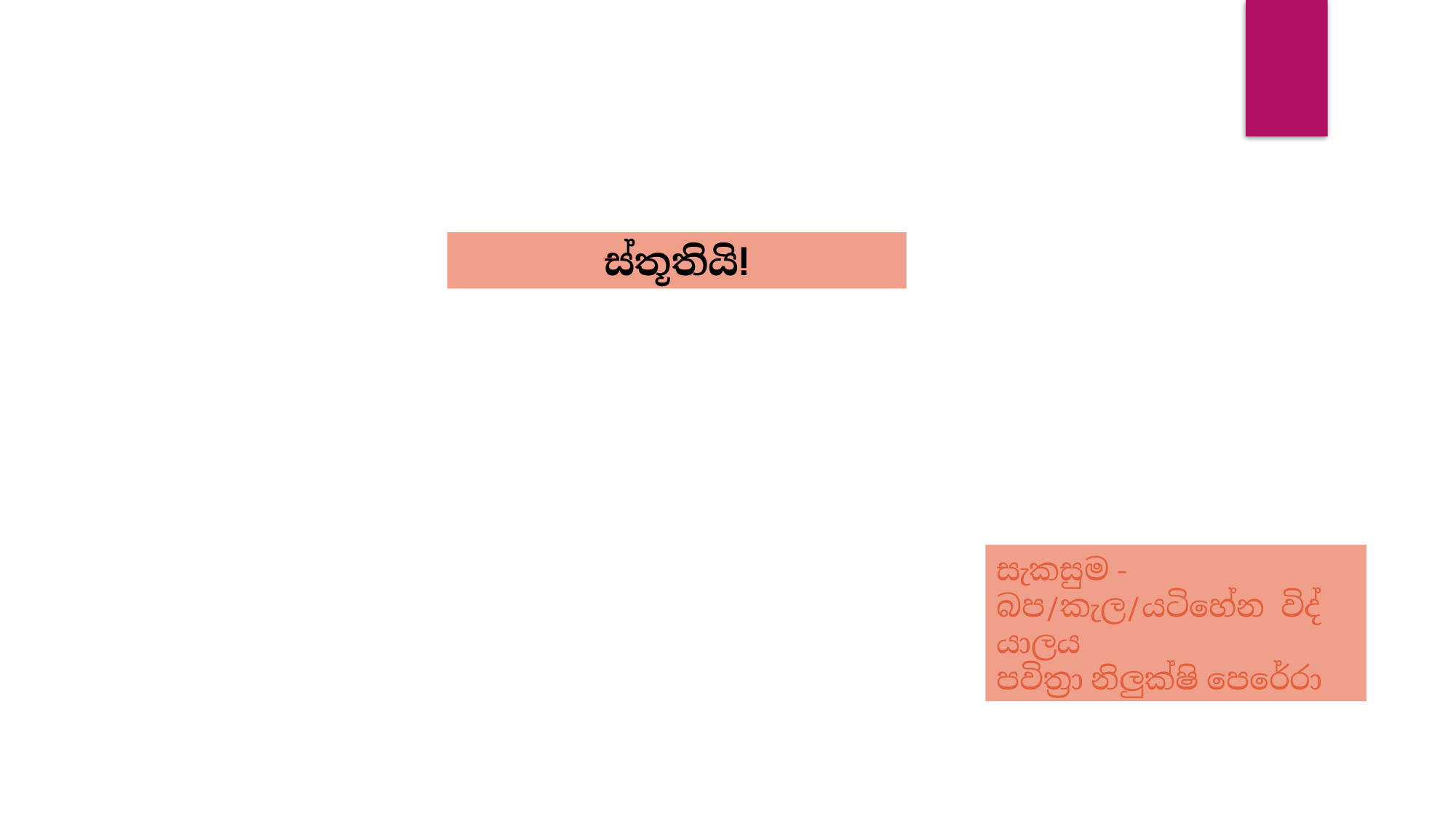

ස්තූතියි!
සැකසුම -
බප/කැල/යටිහේන  විද්‍යාලය
පවිත්‍රා නිලුක්ෂි පෙරේරා